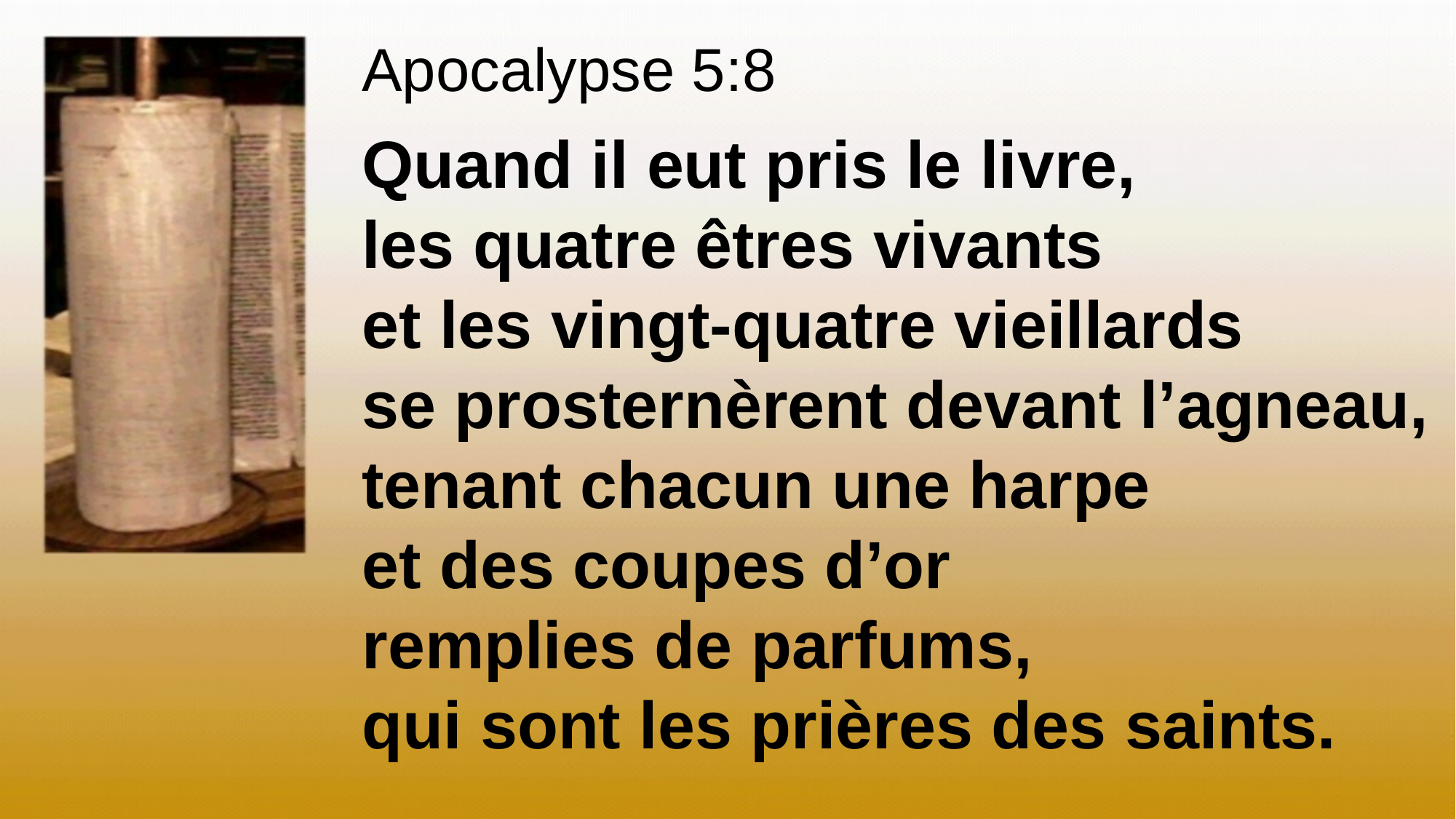

Apocalypse 5:8

Quand il eut pris le livre,
les quatre êtres vivants
et les vingt-quatre vieillards
se prosternèrent devant l’agneau, tenant chacun une harpe
et des coupes d’or
remplies de parfums,
qui sont les prières des saints.